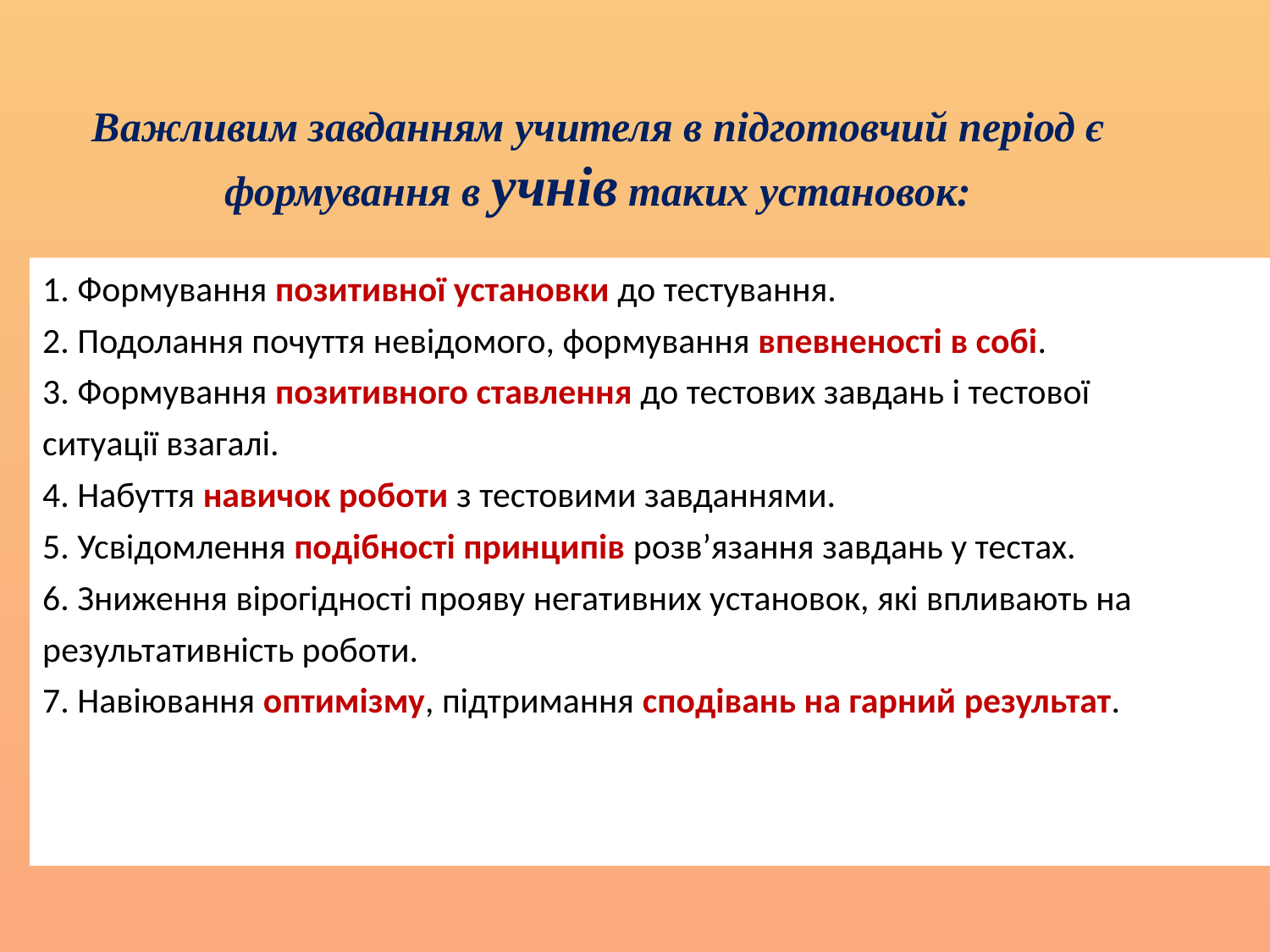

# Важливим завданням учителя в підготовчий період є формування в учнів таких установок:
1. Формування позитивної установки до тестування.
2. Подолання почуття невідомого, формування впевненості в собі.
3. Формування позитивного ставлення до тестових завдань і тестової
ситуації взагалі.
4. Набуття навичок роботи з тестовими завданнями.
5. Усвідомлення подібності принципів розв’язання завдань у тестах.
6. Зниження вірогідності прояву негативних установок, які впливають на
результативність роботи.
7. Навіювання оптимізму, підтримання сподівань на гарний результат.